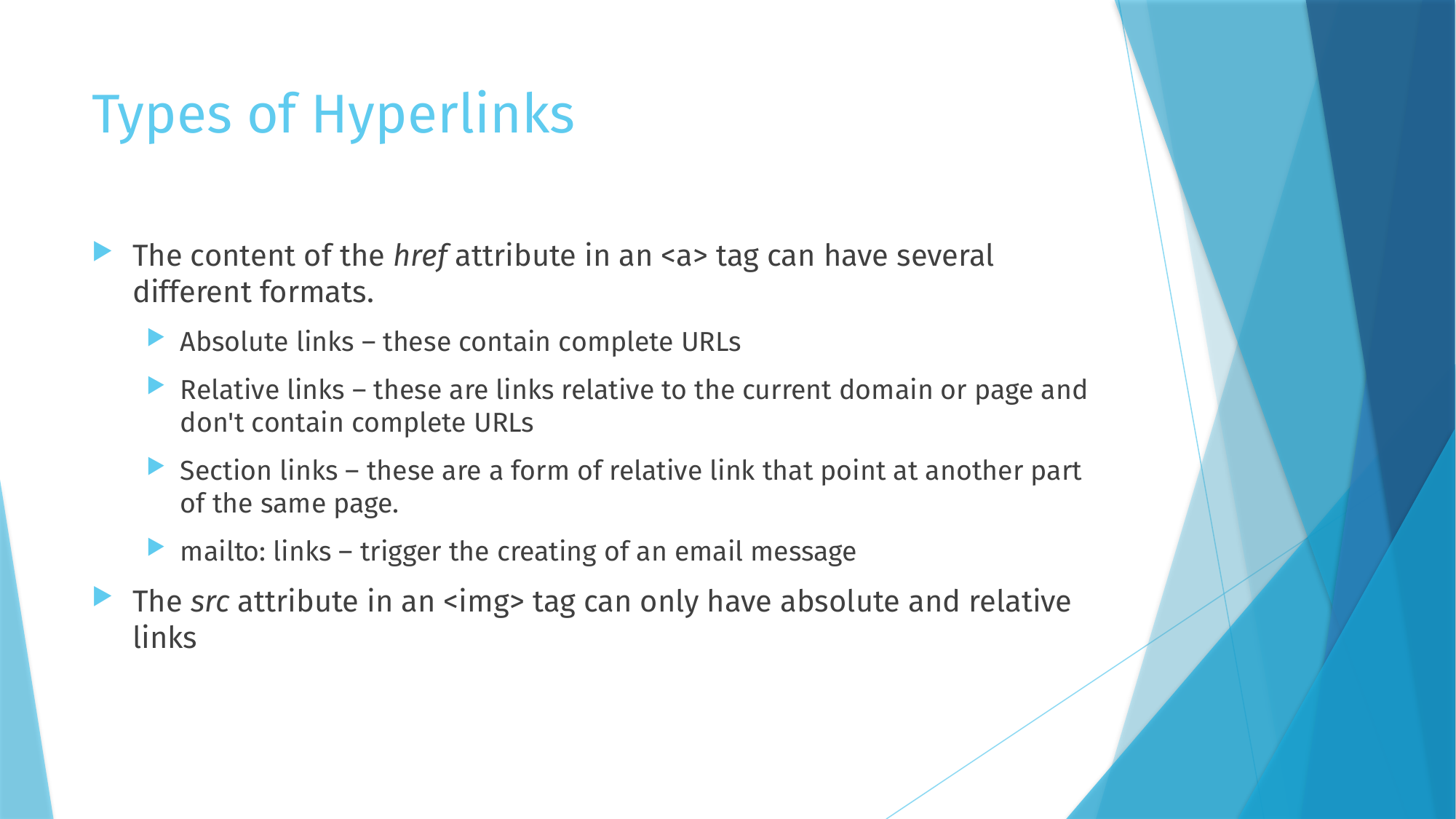

# Types of Hyperlinks
The content of the href attribute in an <a> tag can have several different formats.
Absolute links – these contain complete URLs
Relative links – these are links relative to the current domain or page and don't contain complete URLs
Section links – these are a form of relative link that point at another part of the same page.
mailto: links – trigger the creating of an email message
The src attribute in an <img> tag can only have absolute and relative links